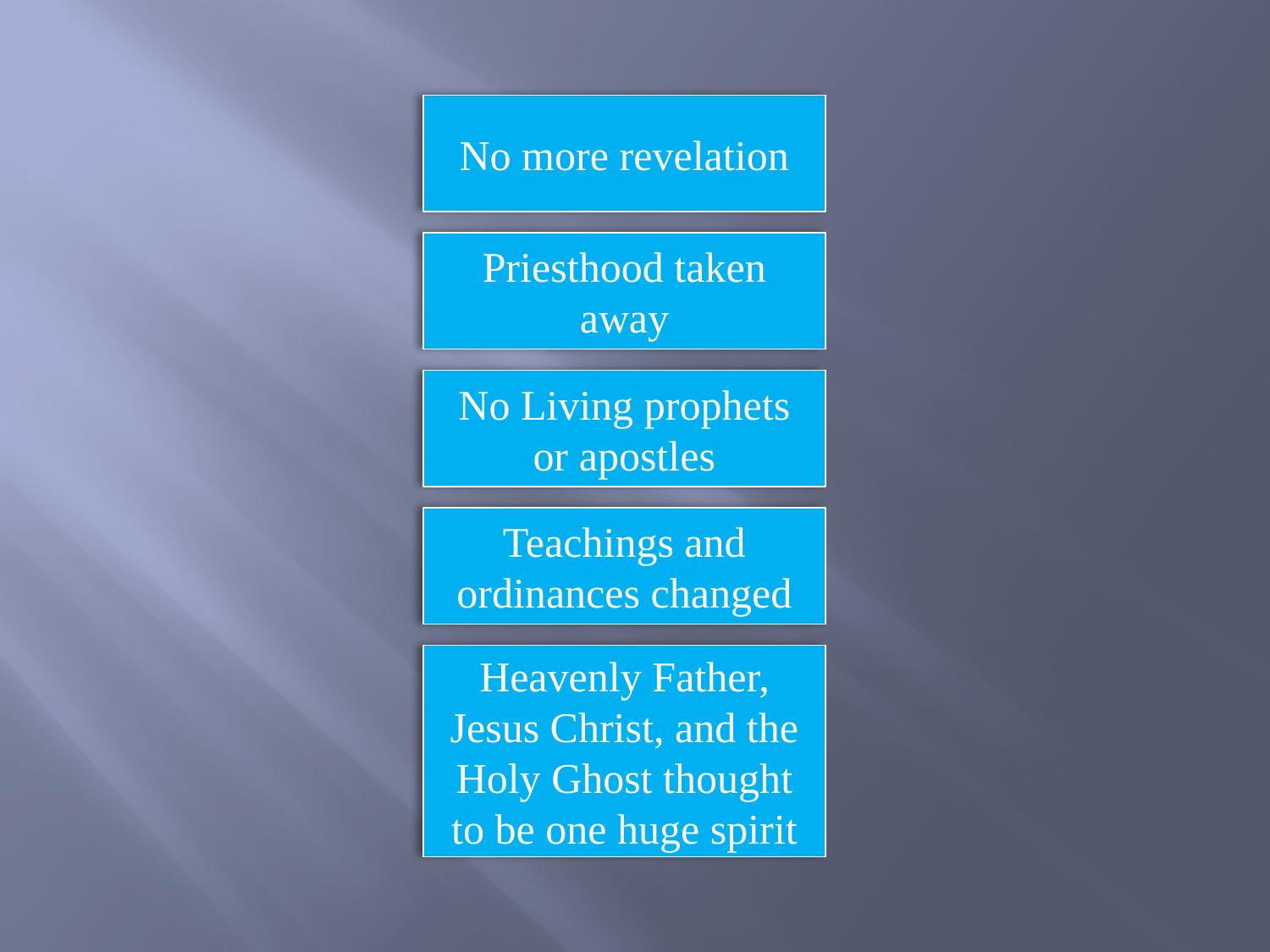

No more revelation
Priesthood taken away
No Living prophets or apostles
Teachings and ordinances changed
Heavenly Father, Jesus Christ, and the Holy Ghost thought to be one huge spirit